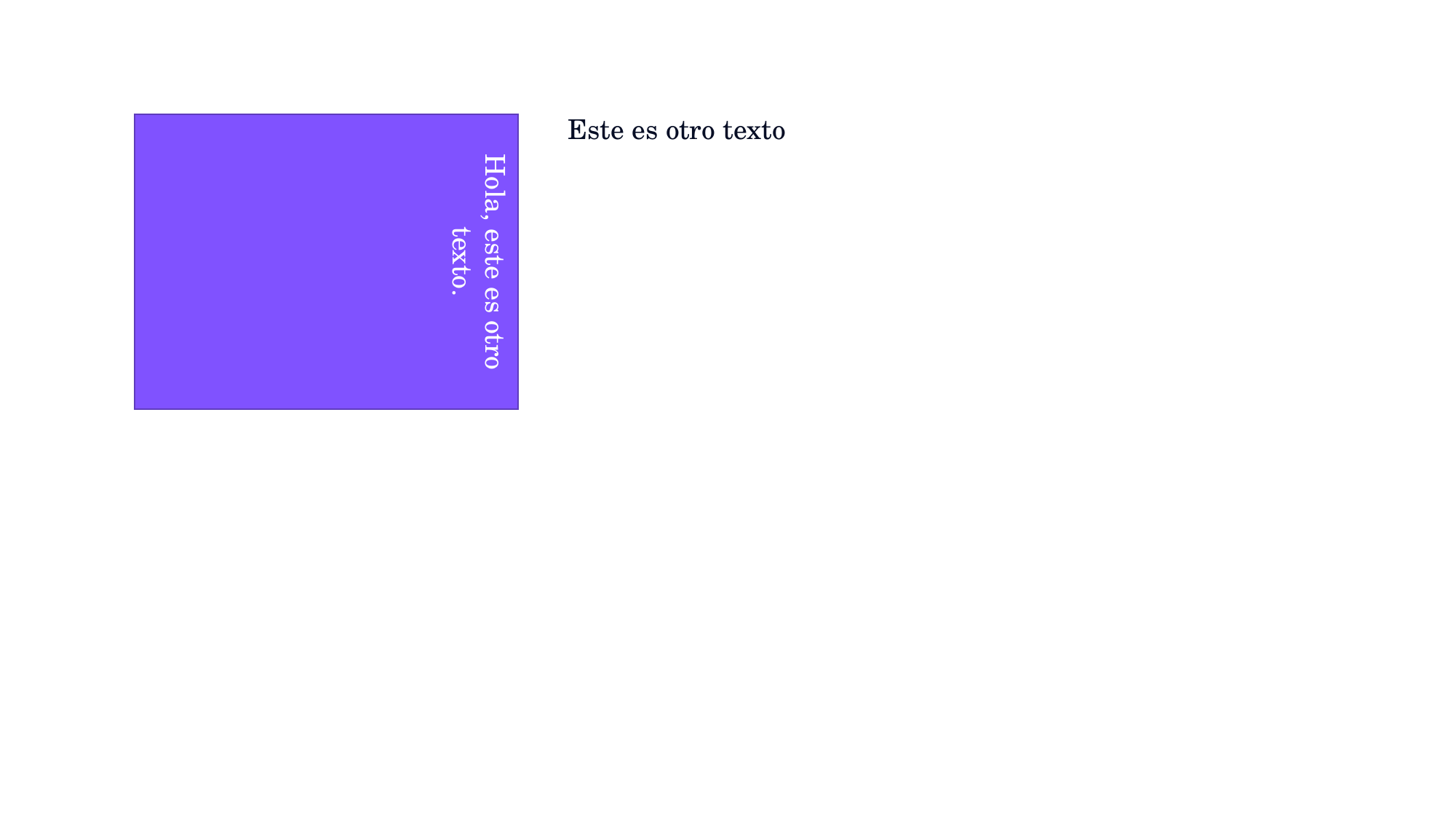

Este es otro texto
Hola, este es otro texto.